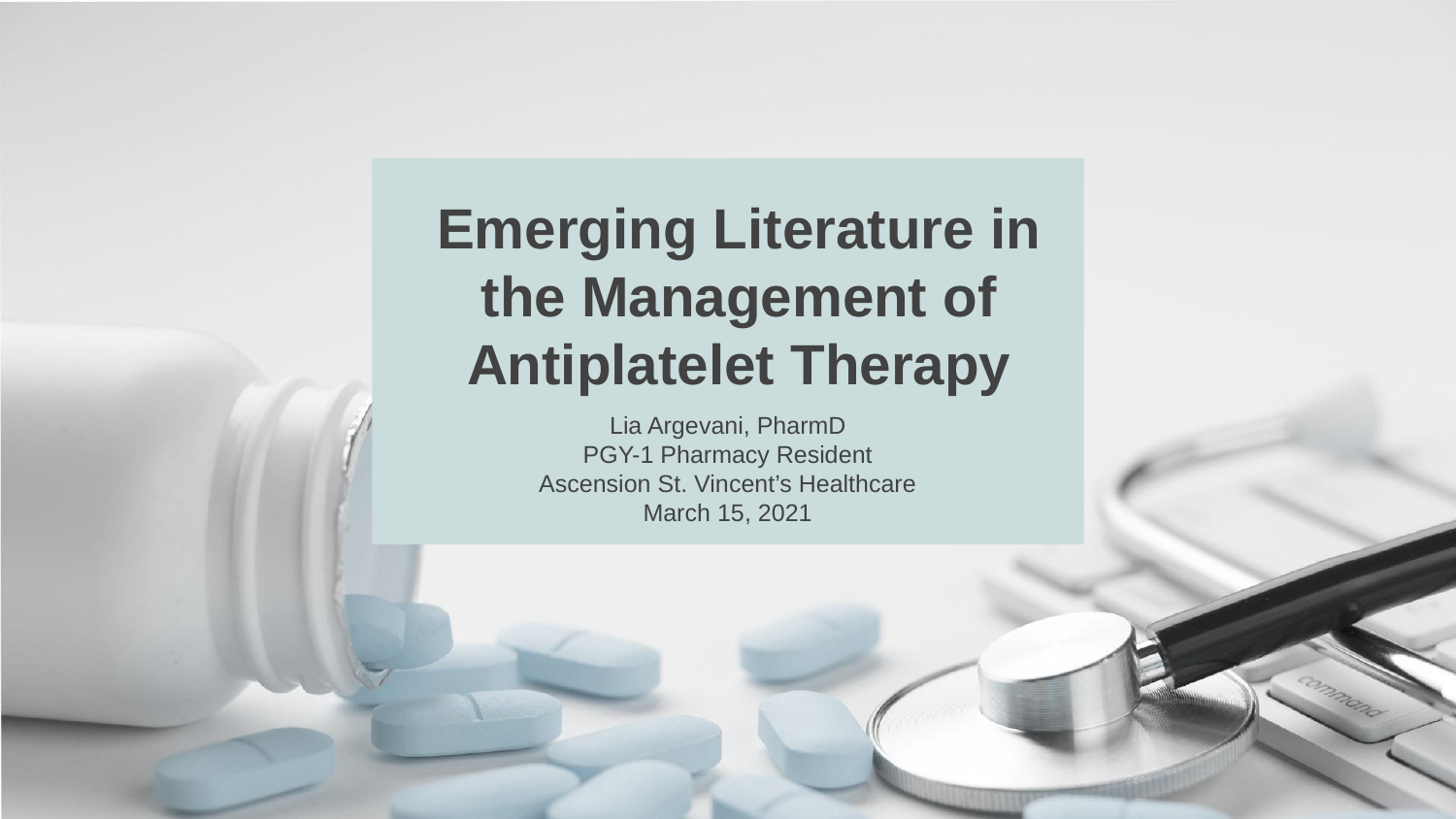

# Emerging Literature in the Management of Antiplatelet Therapy
Lia Argevani, PharmD
PGY-1 Pharmacy Resident
Ascension St. Vincent’s Healthcare
March 15, 2021